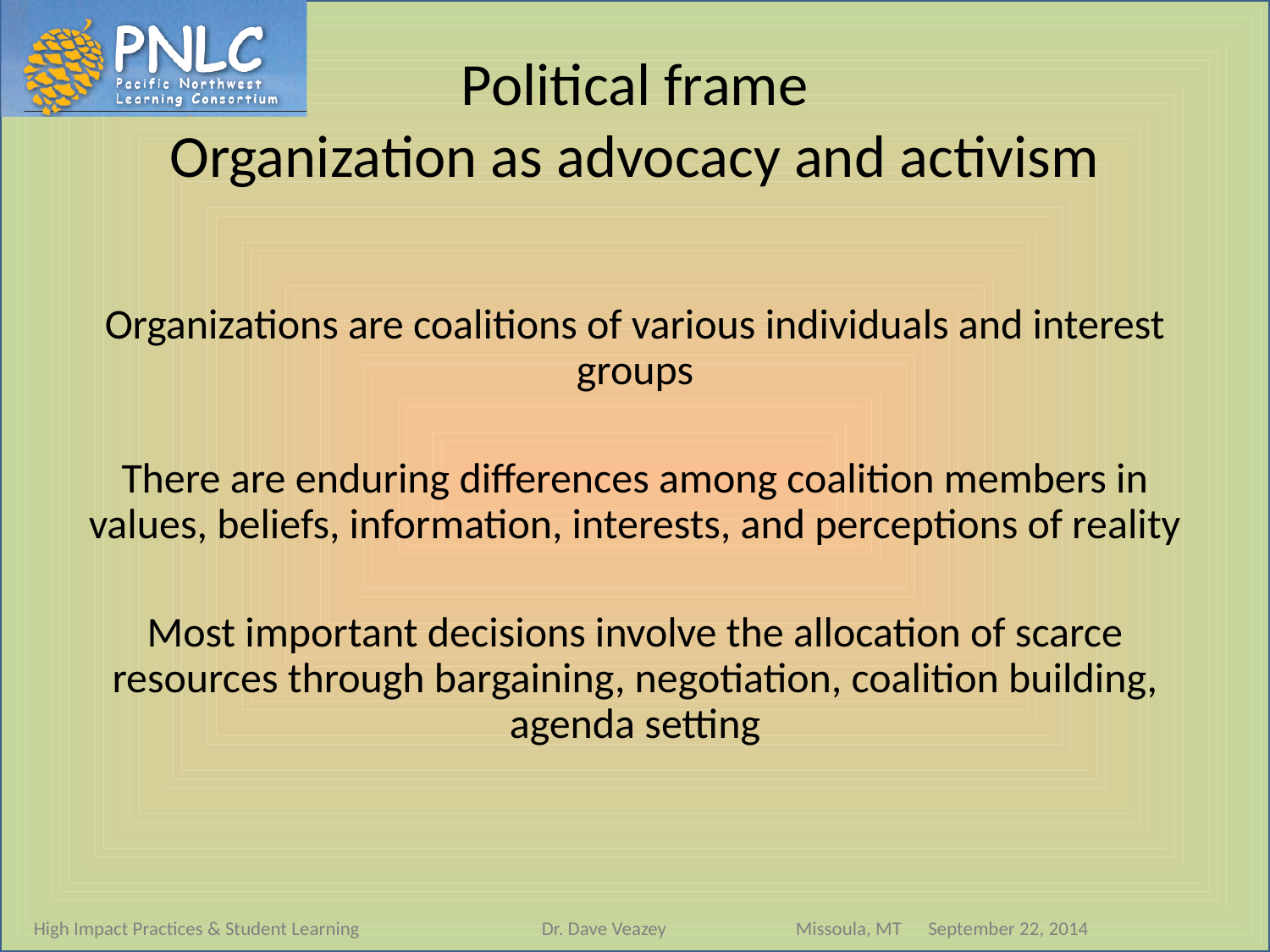

# Political frame Organization as advocacy and activism
Organizations are coalitions of various individuals and interest groups

There are enduring differences among coalition members in values, beliefs, information, interests, and perceptions of reality

Most important decisions involve the allocation of scarce resources through bargaining, negotiation, coalition building, agenda setting